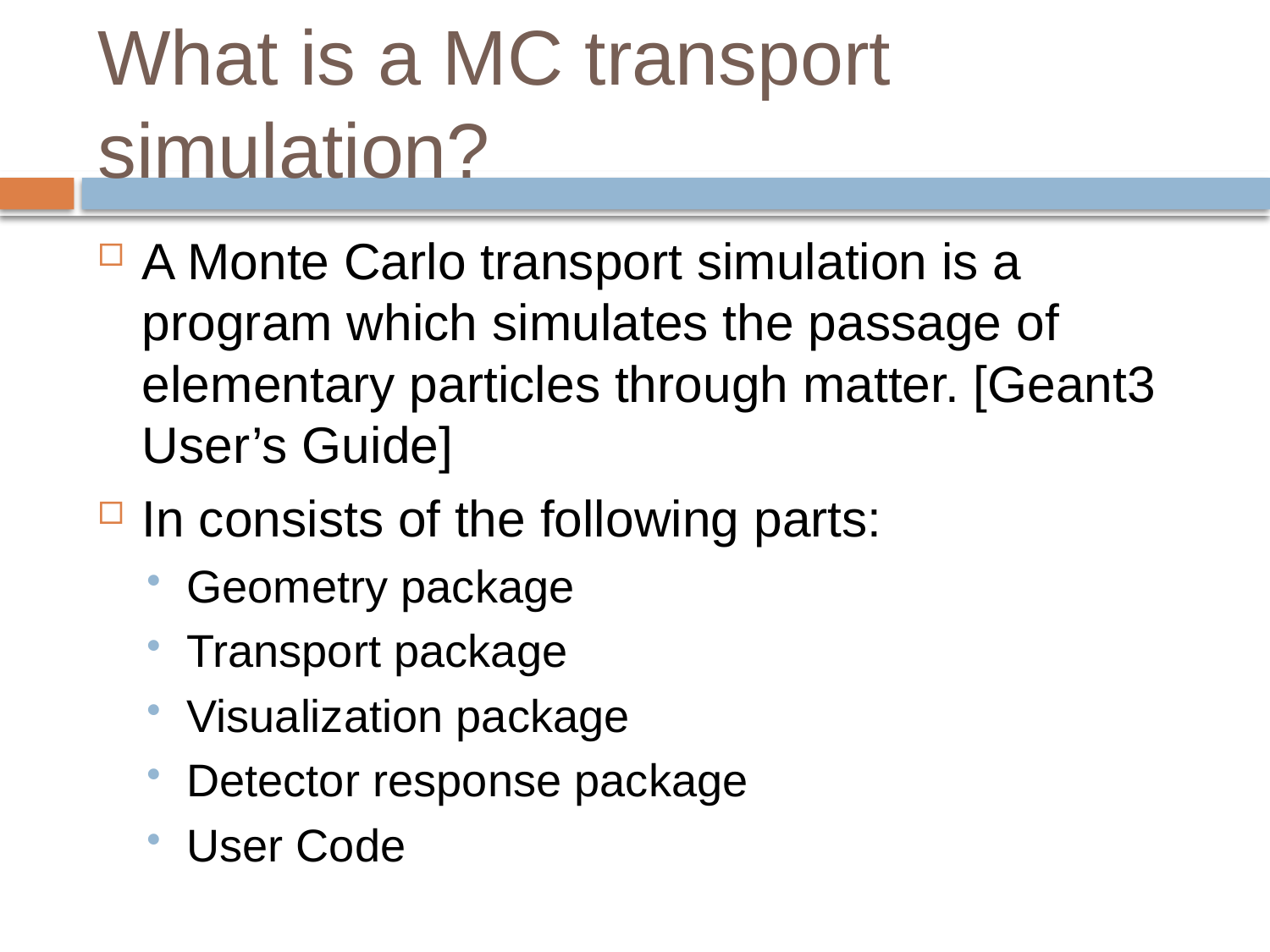

# What is a MC transport simulation?
A Monte Carlo transport simulation is a program which simulates the passage of elementary particles through matter. [Geant3 User’s Guide]
In consists of the following parts:
Geometry package
Transport package
Visualization package
Detector response package
User Code